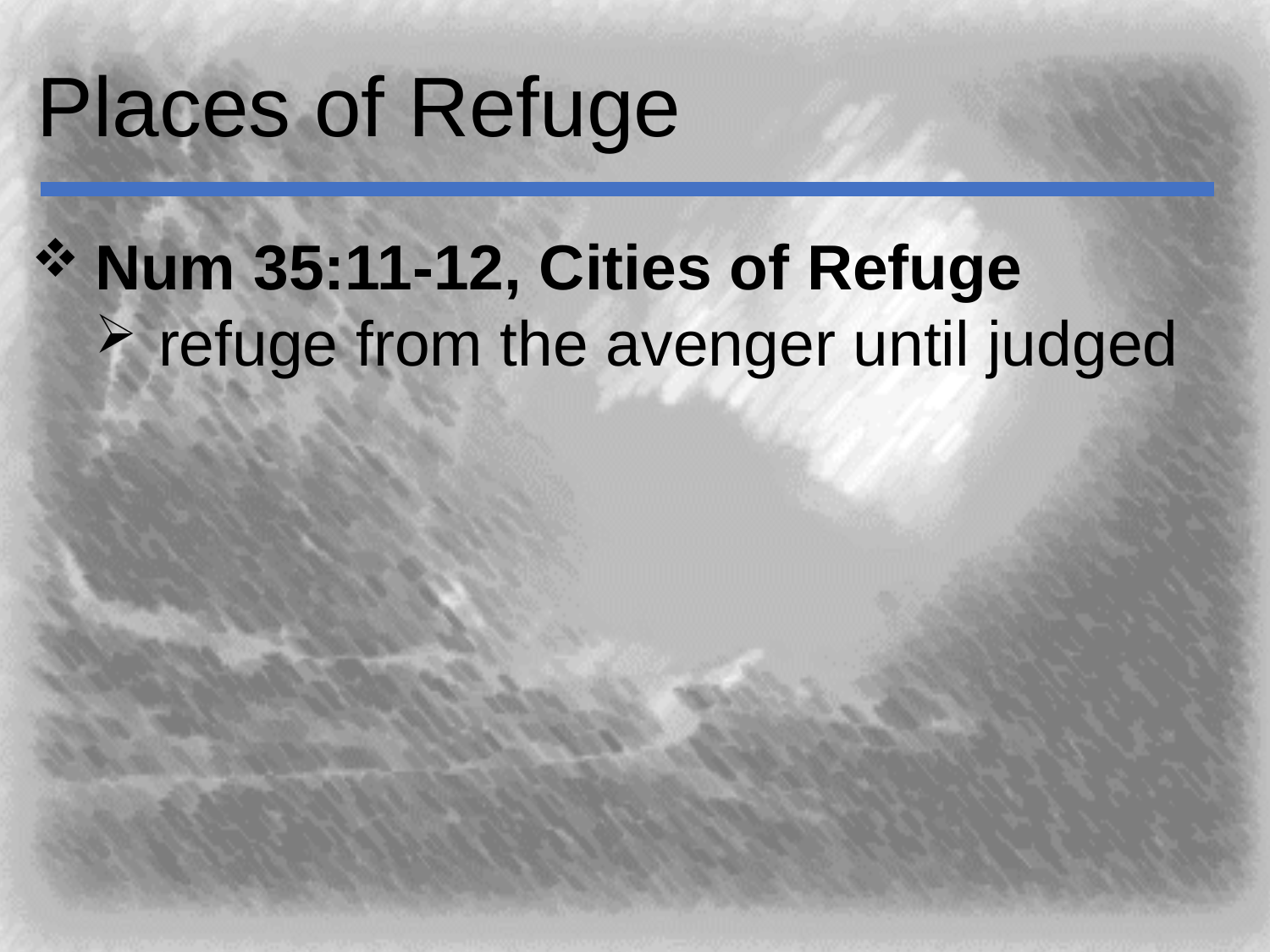

# Places of Refuge
Num 35:11-12, Cities of Refuge
refuge from the avenger until judged